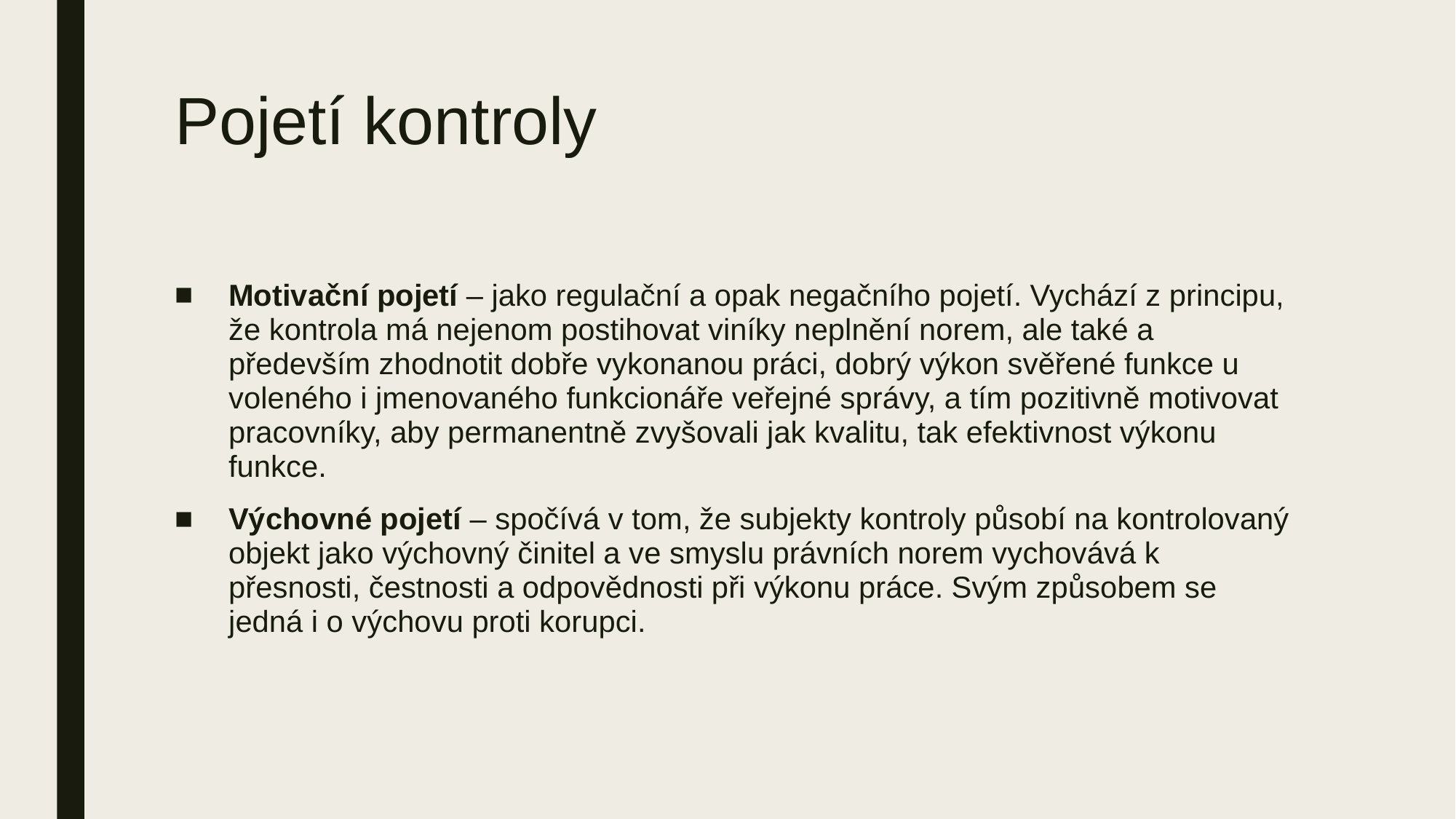

# Pojetí kontroly
Motivační pojetí – jako regulační a opak negačního pojetí. Vychází z principu, že kontrola má nejenom postihovat viníky neplnění norem, ale také a především zhodnotit dobře vykonanou práci, dobrý výkon svěřené funkce u voleného i jmenovaného funkcionáře veřejné správy, a tím pozitivně motivovat pracovníky, aby permanentně zvyšovali jak kvalitu, tak efektivnost výkonu funkce.
Výchovné pojetí – spočívá v tom, že subjekty kontroly působí na kontrolovaný objekt jako výchovný činitel a ve smyslu právních norem vychovává k přesnosti, čestnosti a odpovědnosti při výkonu práce. Svým způsobem se jedná i o výchovu proti korupci.